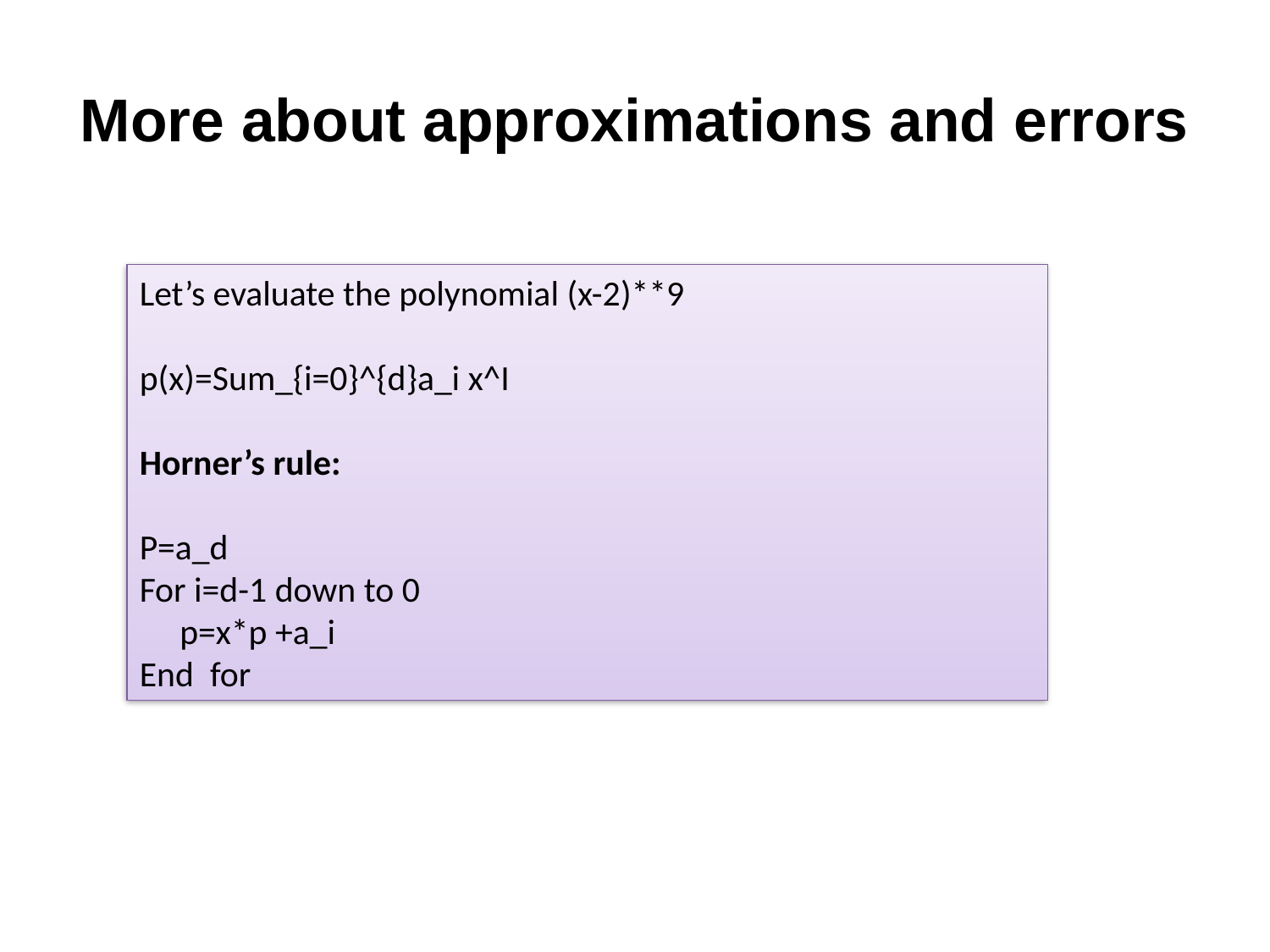

# More about approximations and errors
Let’s evaluate the polynomial (x-2)**9

p(x)=Sum_{i=0}^{d}a_i x^I

Horner’s rule:

P=a_d
For i=d-1 down to 0
     p=x*p +a_i
End  for